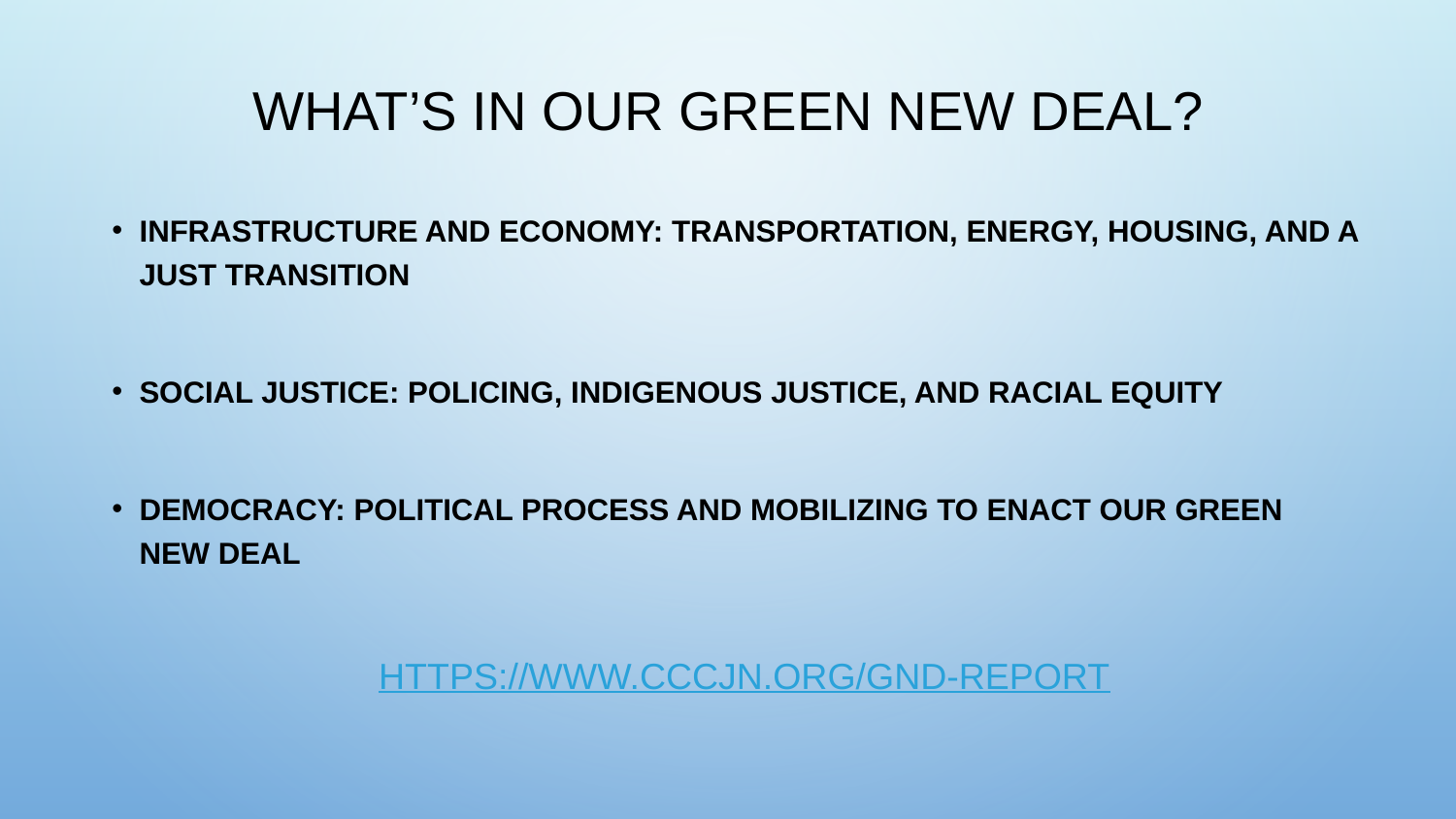

# What’s in Our Green New Deal?
Infrastructure and Economy: Transportation, Energy, Housing, and a Just Transition

Social Justice: Policing, Indigenous Justice, and Racial Equity

Democracy: Political Process and Mobilizing to Enact Our Green New Deal

https://www.cccjn.org/gnd-report